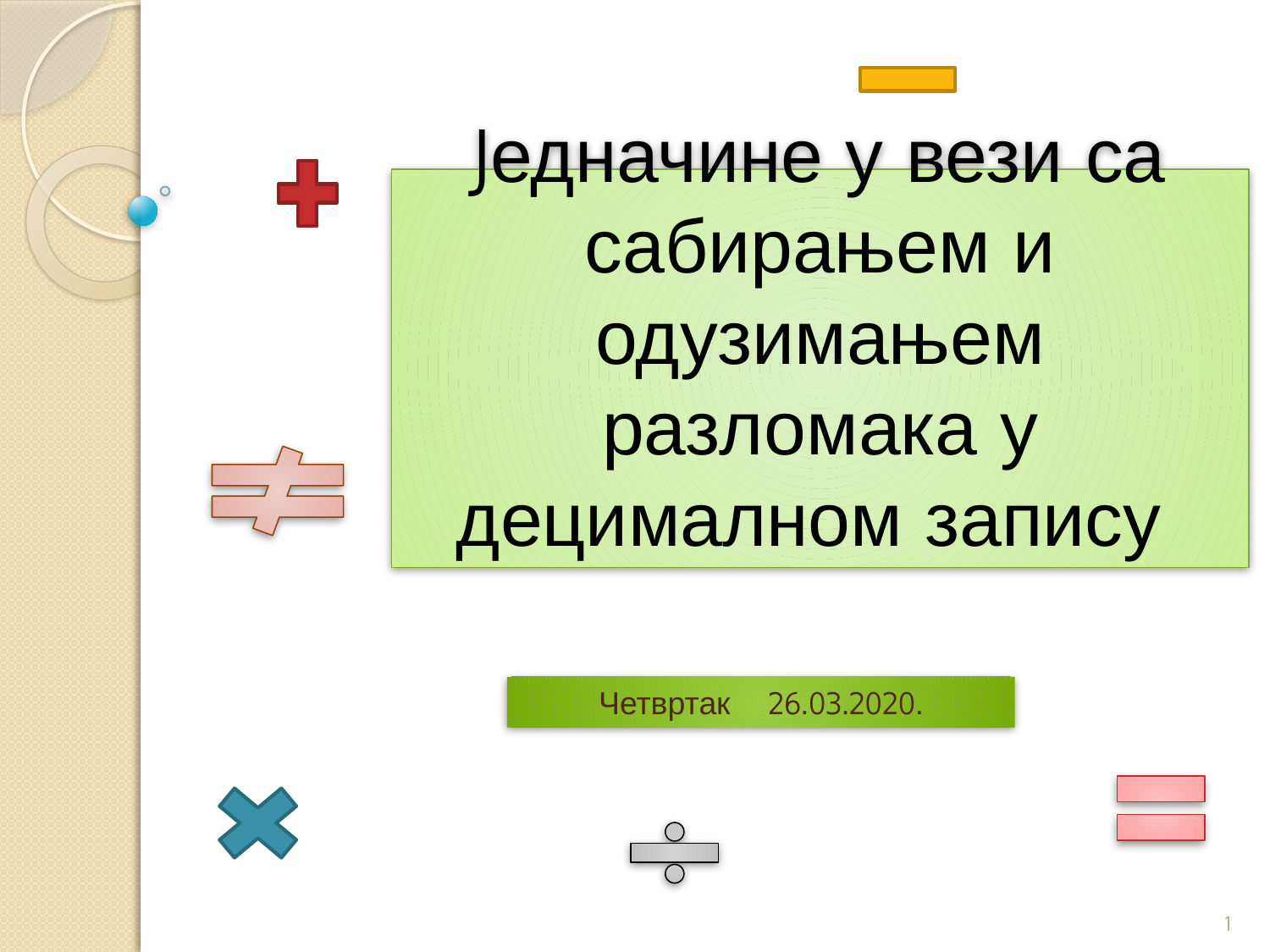

# Jедначине у вези са сабирањем и одузимањем разломака у децималном запису

Четвртак    26.03.2020.

1